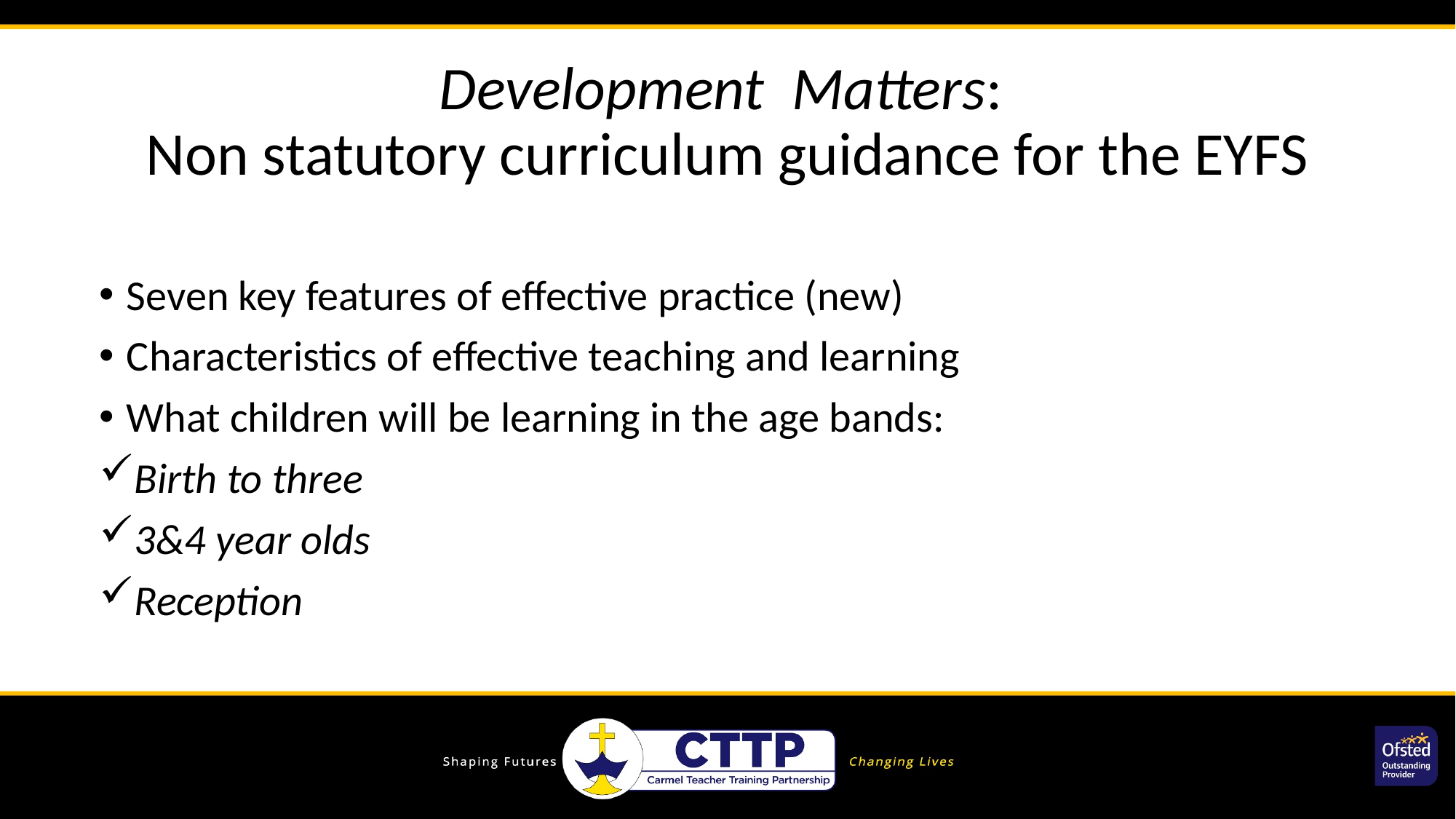

# Development  Matters: Non statutory curriculum guidance for the EYFS

Seven key features of effective practice (new)
Characteristics of effective teaching and learning
What children will be learning in the age bands:
Birth to three
3&4 year olds
Reception